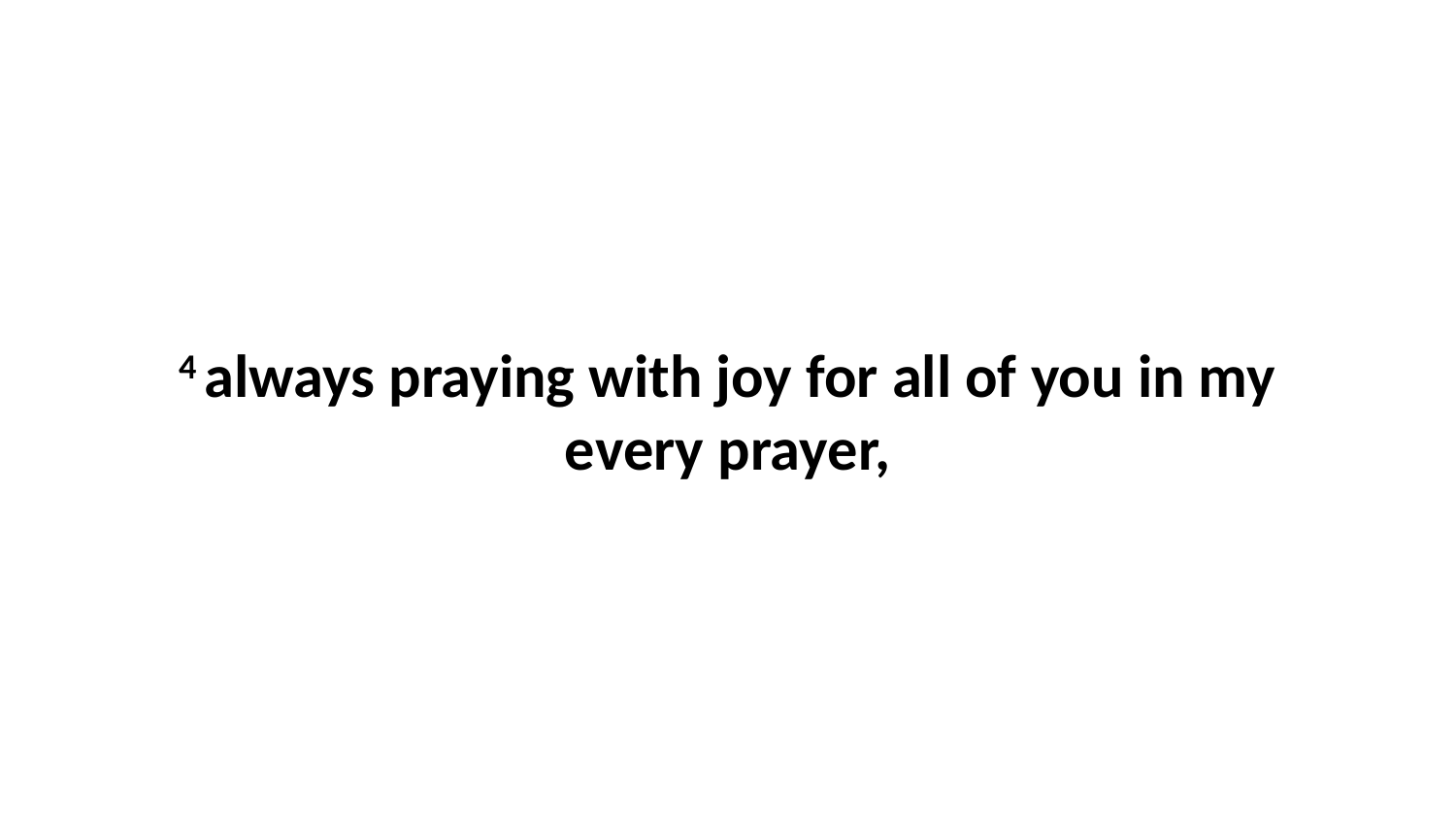

4 always praying with joy for all of you in my every prayer,